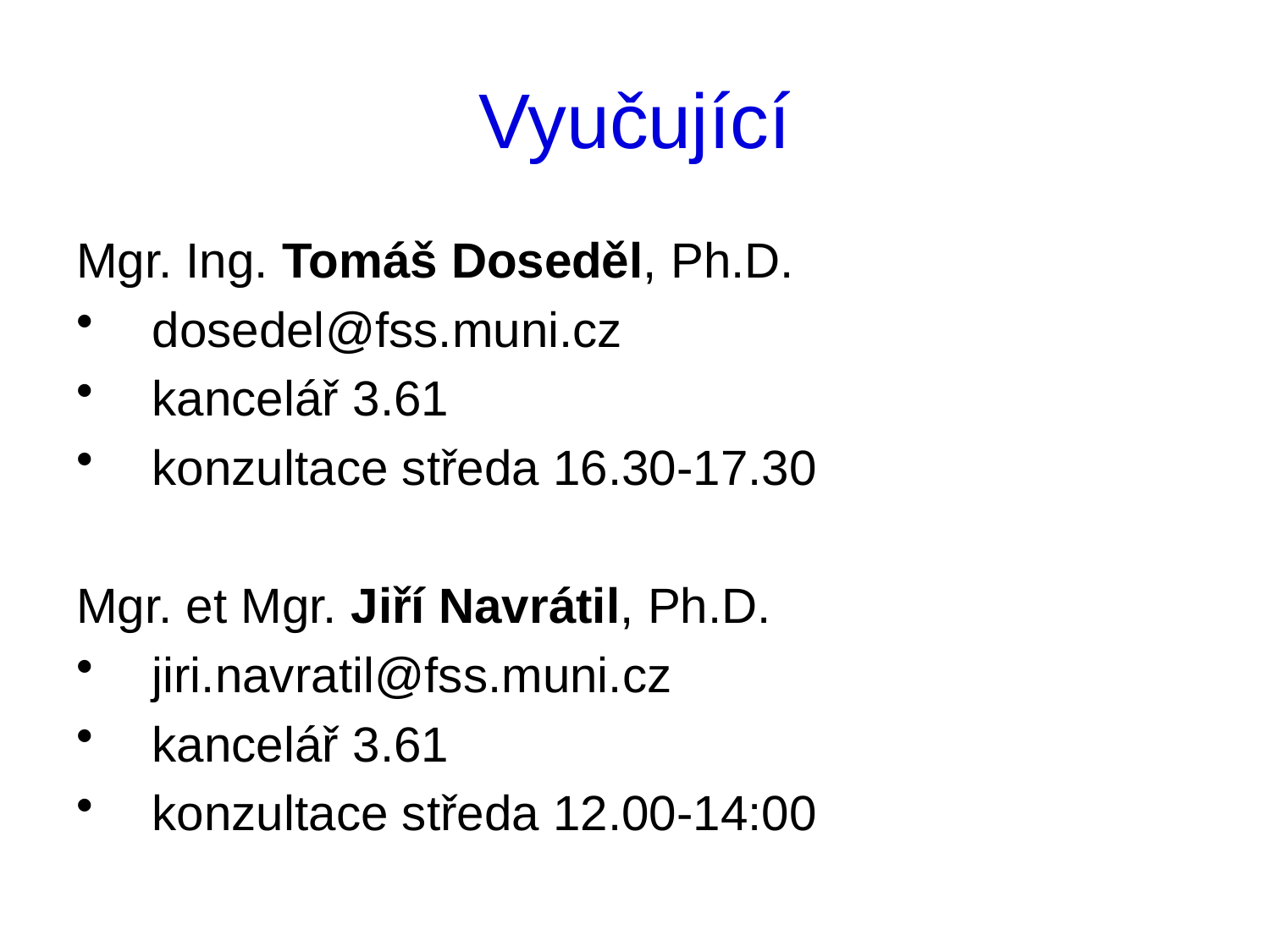

# Vyučující
Mgr. Ing. Tomáš Doseděl, Ph.D.
dosedel@fss.muni.cz
kancelář 3.61
konzultace středa 16.30-17.30

Mgr. et Mgr. Jiří Navrátil, Ph.D.
jiri.navratil@fss.muni.cz
kancelář 3.61
konzultace středa 12.00-14:00